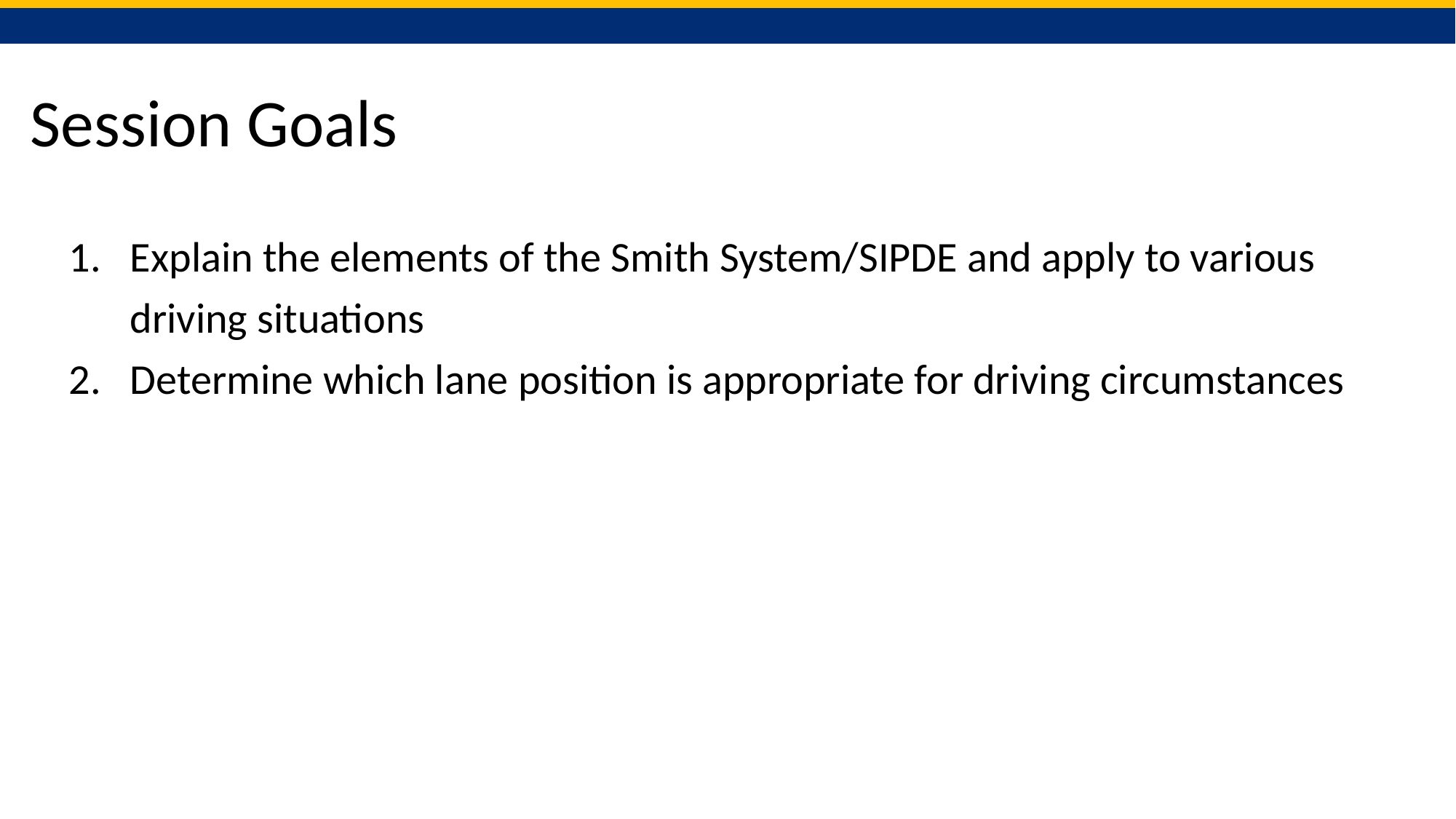

# Session Goals

Explain the elements of the Smith System/SIPDE and apply to various driving situations
Determine which lane position is appropriate for driving circumstances